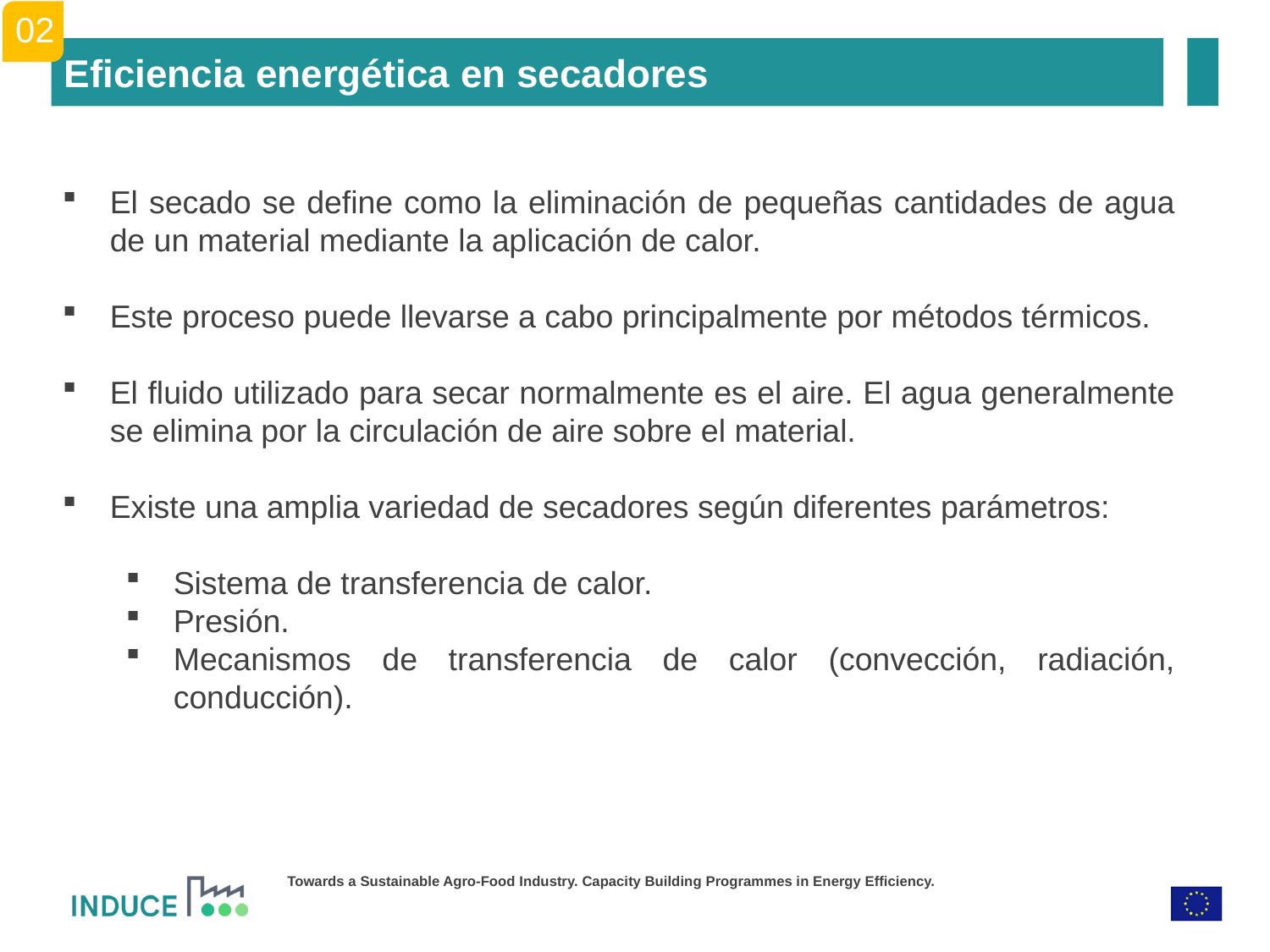

02

Eficiencia energética en secadores
El secado se define como la eliminación de pequeñas cantidades de agua de un material mediante la aplicación de calor.

Este proceso puede llevarse a cabo principalmente por métodos térmicos.

El fluido utilizado para secar normalmente es el aire. El agua generalmente se elimina por la circulación de aire sobre el material.

Existe una amplia variedad de secadores según diferentes parámetros:

Sistema de transferencia de calor.
Presión.
Mecanismos de transferencia de calor (convección, radiación, conducción).